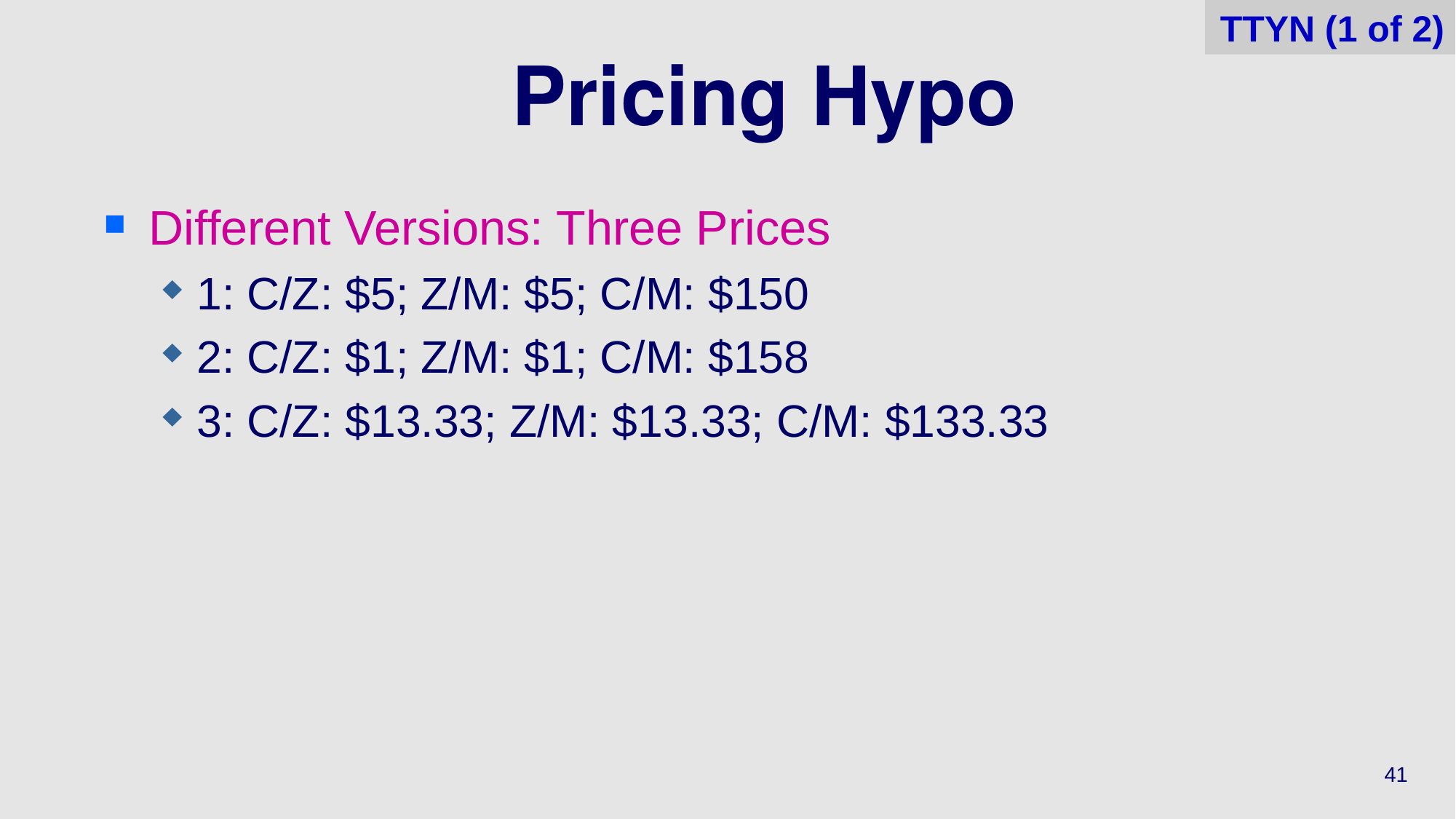

TTYN (1 of 2)
# Pricing Hypo
Different Versions: Three Prices
1: C/Z: $5; Z/M: $5; C/M: $150
2: C/Z: $1; Z/M: $1; C/M: $158
3: C/Z: $13.33; Z/M: $13.33; C/M: $133.33

41